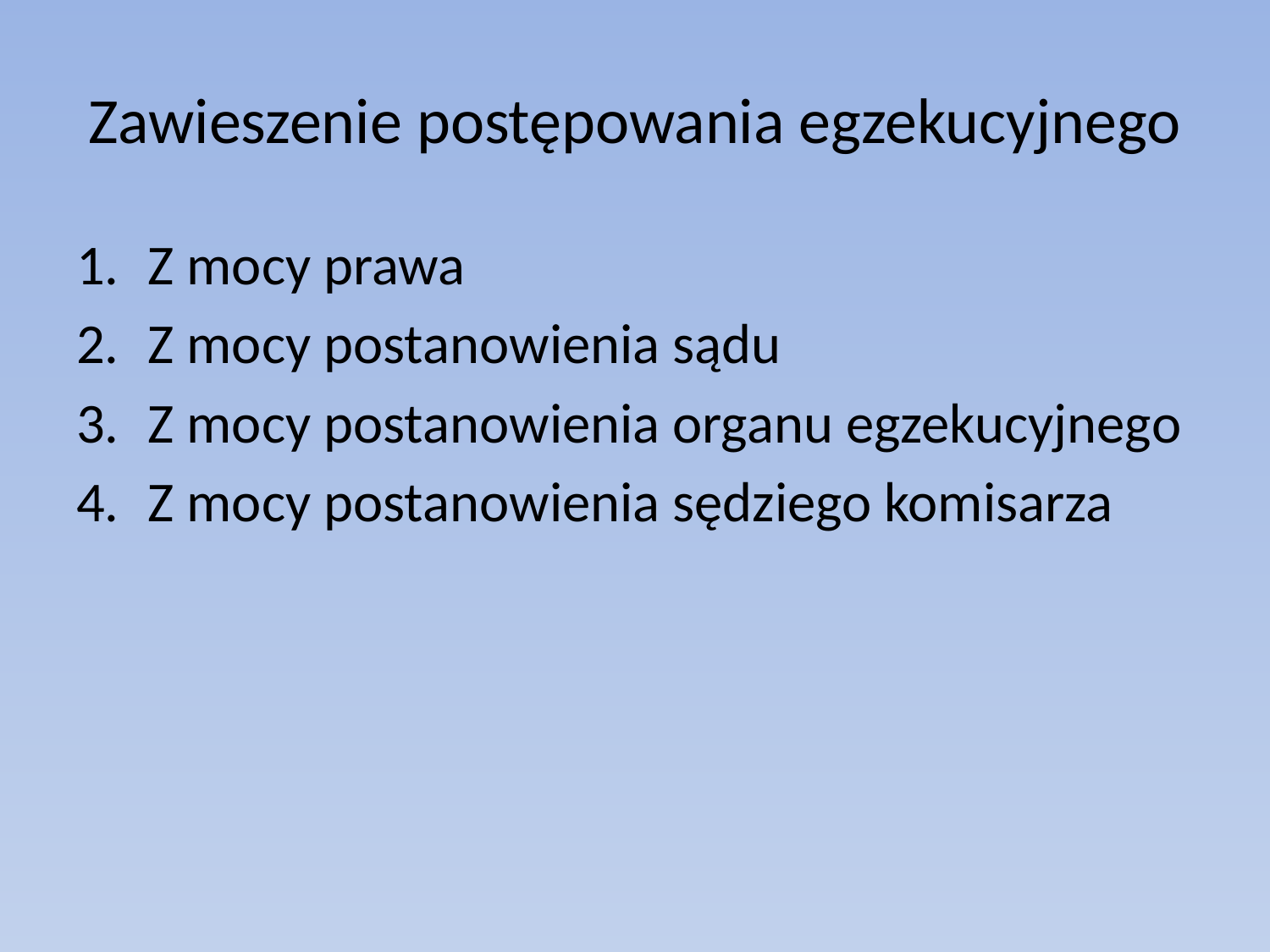

# Zawieszenie postępowania egzekucyjnego
Z mocy prawa
Z mocy postanowienia sądu
Z mocy postanowienia organu egzekucyjnego
Z mocy postanowienia sędziego komisarza